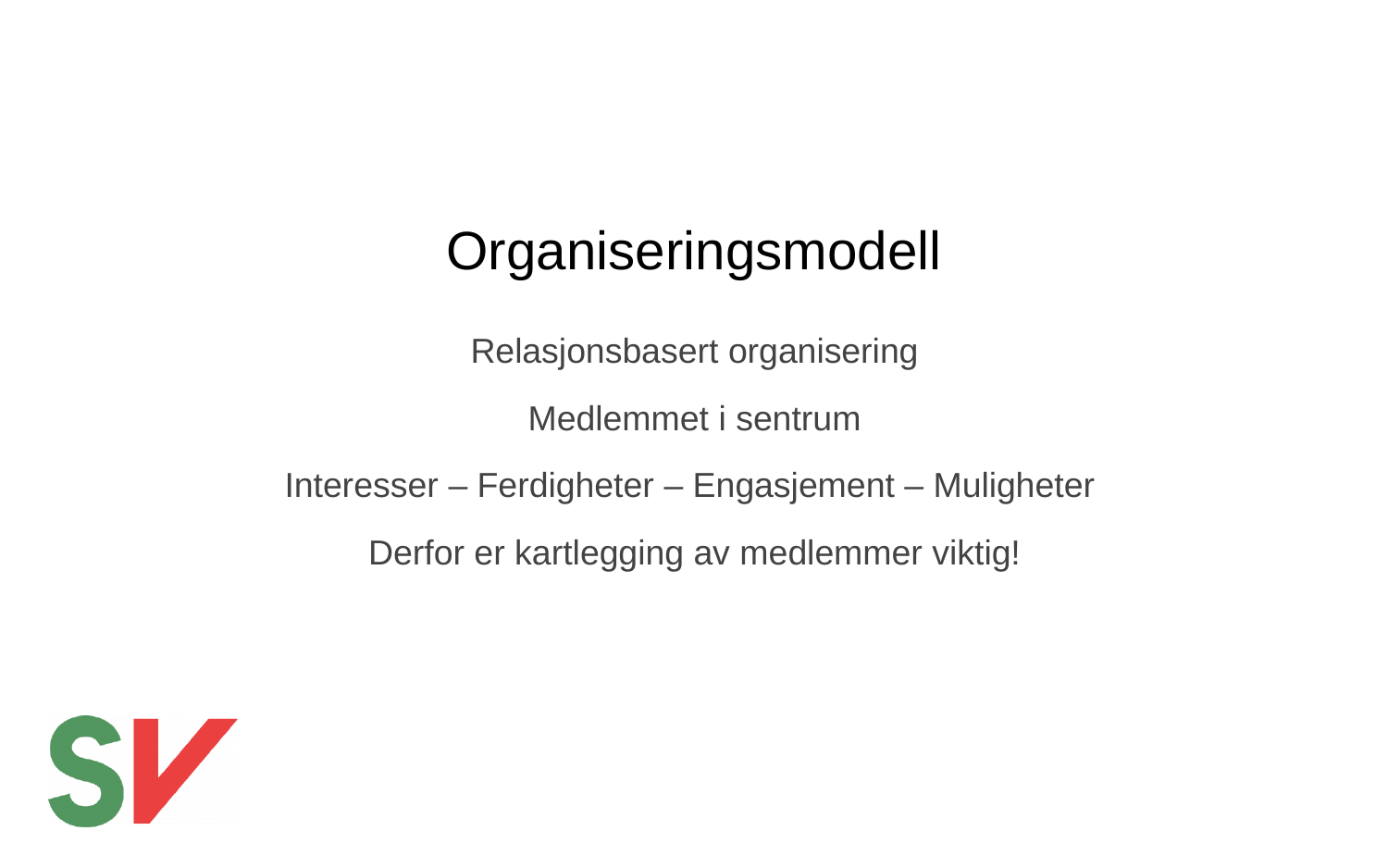

# Organiseringsmodell
Relasjonsbasert organisering
Medlemmet i sentrum
Interesser – Ferdigheter – Engasjement – Muligheter
Derfor er kartlegging av medlemmer viktig!